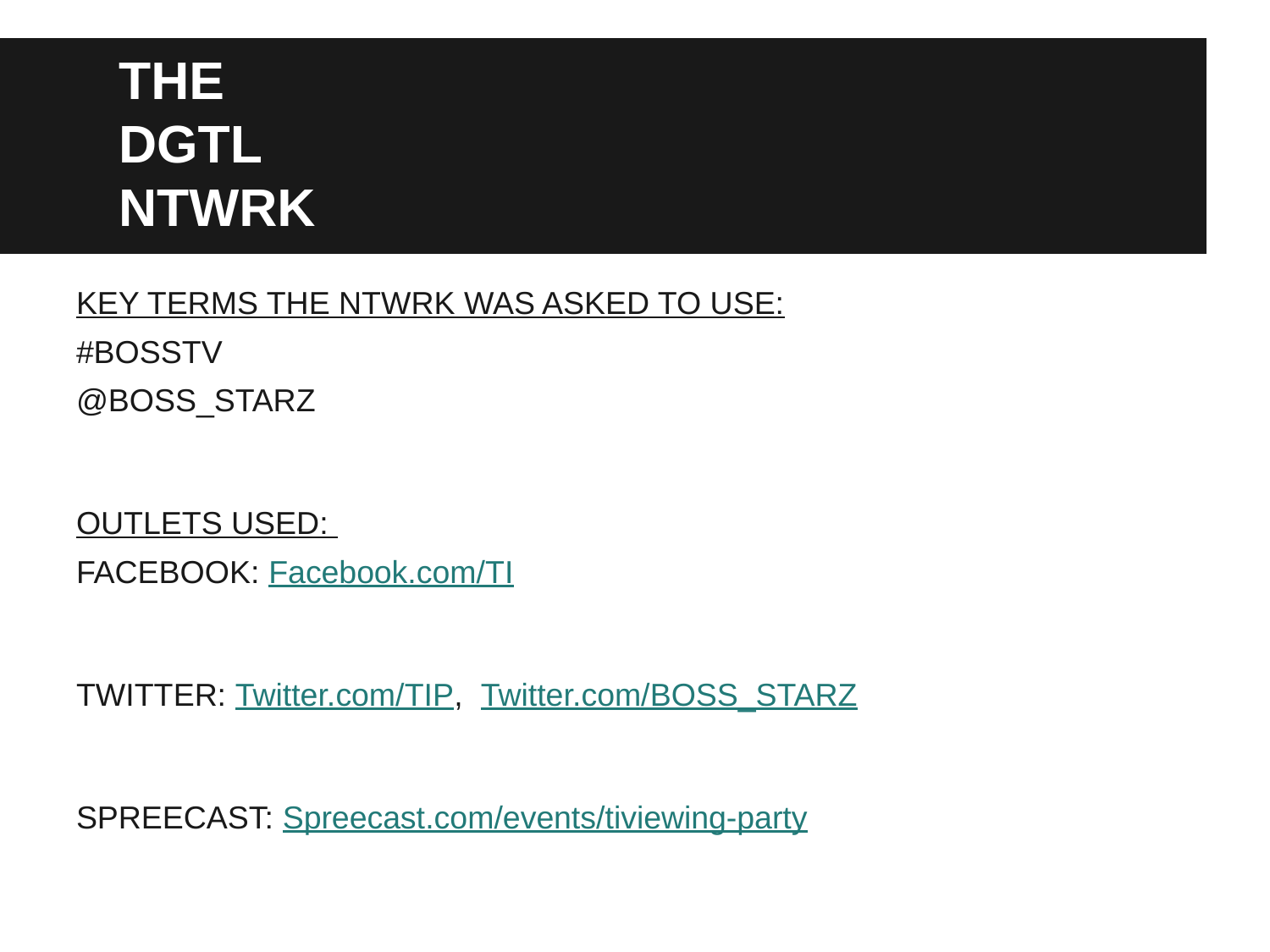

# THE
DGTL
NTWRK
KEY TERMS THE NTWRK WAS ASKED TO USE:
#BOSSTV
@BOSS_STARZ

OUTLETS USED:
FACEBOOK: Facebook.com/TI

TWITTER: Twitter.com/TIP,  Twitter.com/BOSS_STARZ

SPREECAST: Spreecast.com/events/tiviewing-party